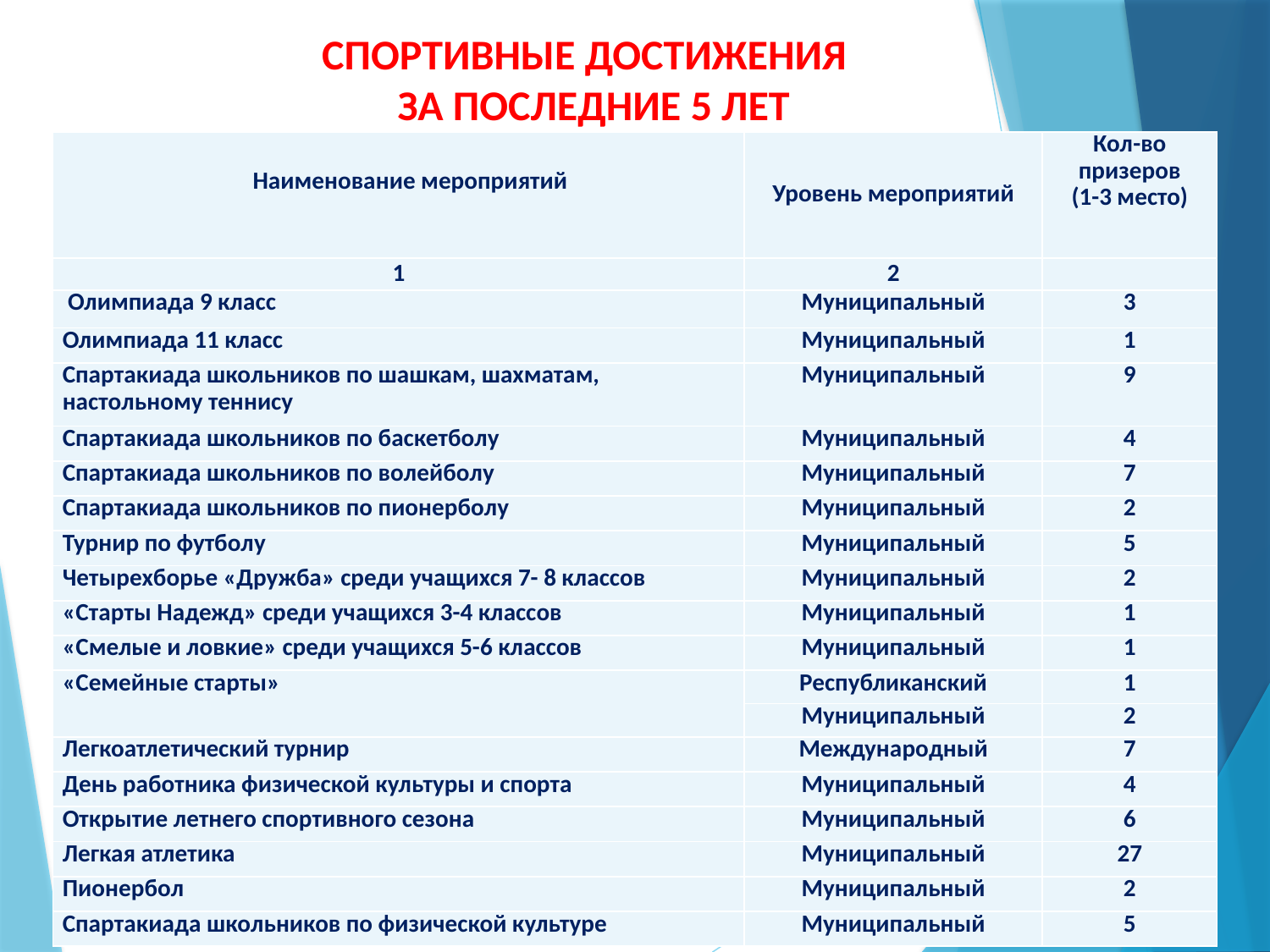

СПОРТИВНЫЕ ДОСТИЖЕНИЯ
ЗА ПОСЛЕДНИЕ 5 ЛЕТ
| Наименование мероприятий | Уровень мероприятий | Кол-во призеров (1-3 место) |
| --- | --- | --- |
| 1 | 2 |  |
| Олимпиада 9 класс | Муниципальный | 3 |
| Олимпиада 11 класс | Муниципальный | 1 |
| Спартакиада школьников по шашкам, шахматам, настольному теннису | Муниципальный | 9 |
| Спартакиада школьников по баскетболу | Муниципальный | 4 |
| Спартакиада школьников по волейболу | Муниципальный | 7 |
| Спартакиада школьников по пионерболу | Муниципальный | 2 |
| Турнир по футболу | Муниципальный | 5 |
| Четырехборье «Дружба» среди учащихся 7- 8 классов | Муниципальный | 2 |
| «Старты Надежд» среди учащихся 3-4 классов | Муниципальный | 1 |
| «Смелые и ловкие» среди учащихся 5-6 классов | Муниципальный | 1 |
| «Семейные старты» | Республиканский | 1 |
|  | Муниципальный | 2 |
| Легкоатлетический турнир | Международный | 7 |
| День работника физической культуры и спорта | Муниципальный | 4 |
| Открытие летнего спортивного сезона | Муниципальный | 6 |
| Легкая атлетика | Муниципальный | 27 |
| Пионербол | Муниципальный | 2 |
| Спартакиада школьников по физической культуре | Муниципальный | 5 |